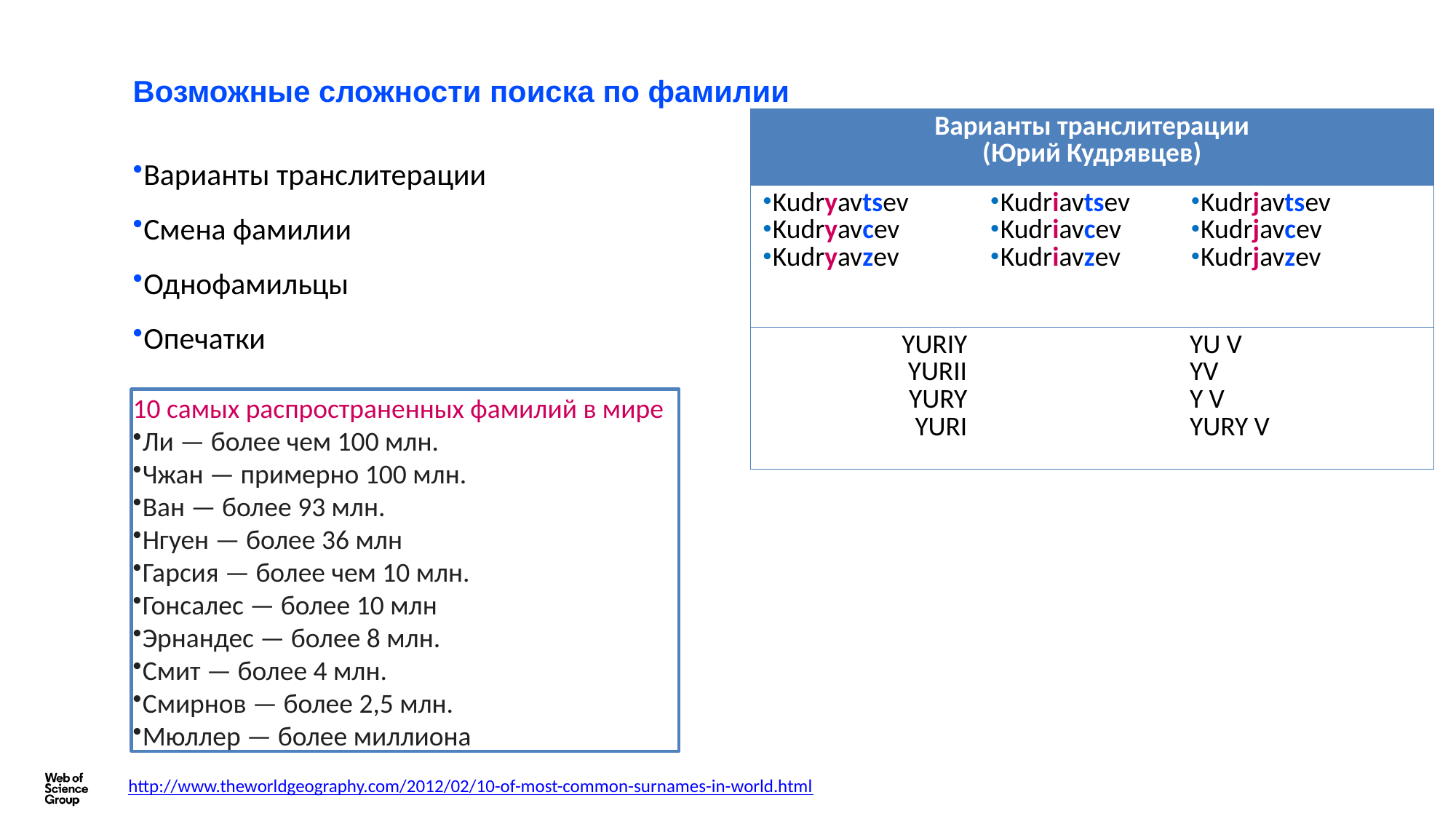

# Возможные сложности поиска по фамилии
| Варианты транслитерации (Юрий Кудрявцев) |  |  |
| --- | --- | --- |
| Kudryavtsev Kudryavcev Kudryavzev | Kudriavtsev Kudriavcev Kudriavzev | Kudrjavtsev Kudrjavcev Kudrjavzev |
| YURIY YURII YURY YURI |  | YU V YV Y V YURY V |
Варианты транслитерации
Смена фамилии
Однофамильцы
Опечатки
10 самых распространенных фамилий в мире
Ли — более чем 100 млн.
Чжан — примерно 100 млн.
Ван — более 93 млн.
Нгуен — более 36 млн
Гарсия — более чем 10 млн.
Гонсалес — более 10 млн
Эрнандес — более 8 млн.
Смит — более 4 млн.
Смирнов — более 2,5 млн.
Мюллер — более миллиона
http://www.theworldgeography.com/2012/02/10-of-most-common-surnames-in-world.html